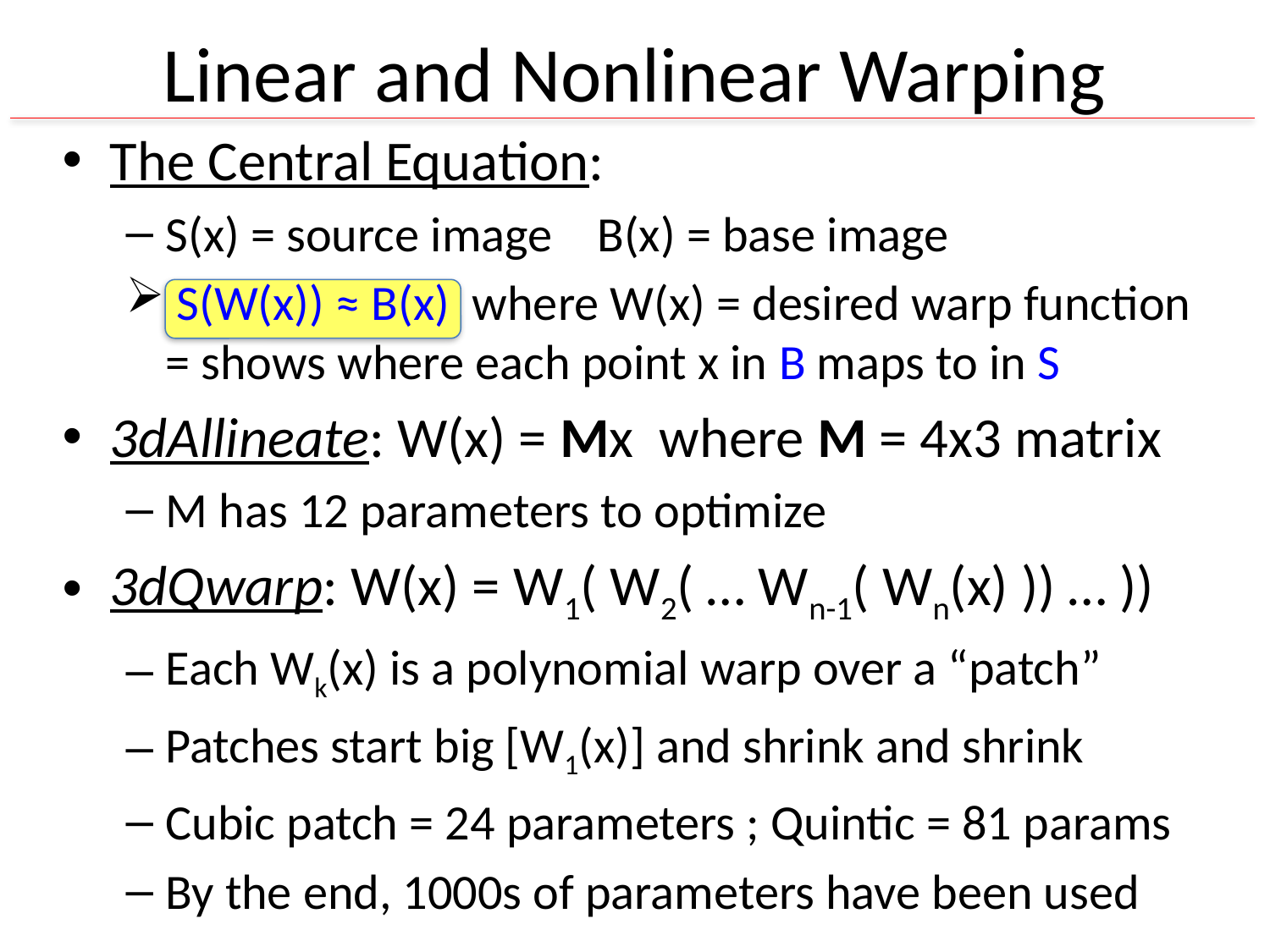

# Linear and Nonlinear Warping
The Central Equation:
S(x) = source image    B(x) = base image
 S(W(x)) ≈ B(x)  where W(x) = desired warp function = shows where each point x in B maps to in S
3dAllineate: W(x) = Mx  where M = 4x3 matrix
M has 12 parameters to optimize
3dQwarp: W(x) = W1( W2( … Wn-1( Wn(x) )) … ))
Each Wk(x) is a polynomial warp over a “patch”
Patches start big [W1(x)] and shrink and shrink
Cubic patch = 24 parameters ; Quintic = 81 params
By the end, 1000s of parameters have been used